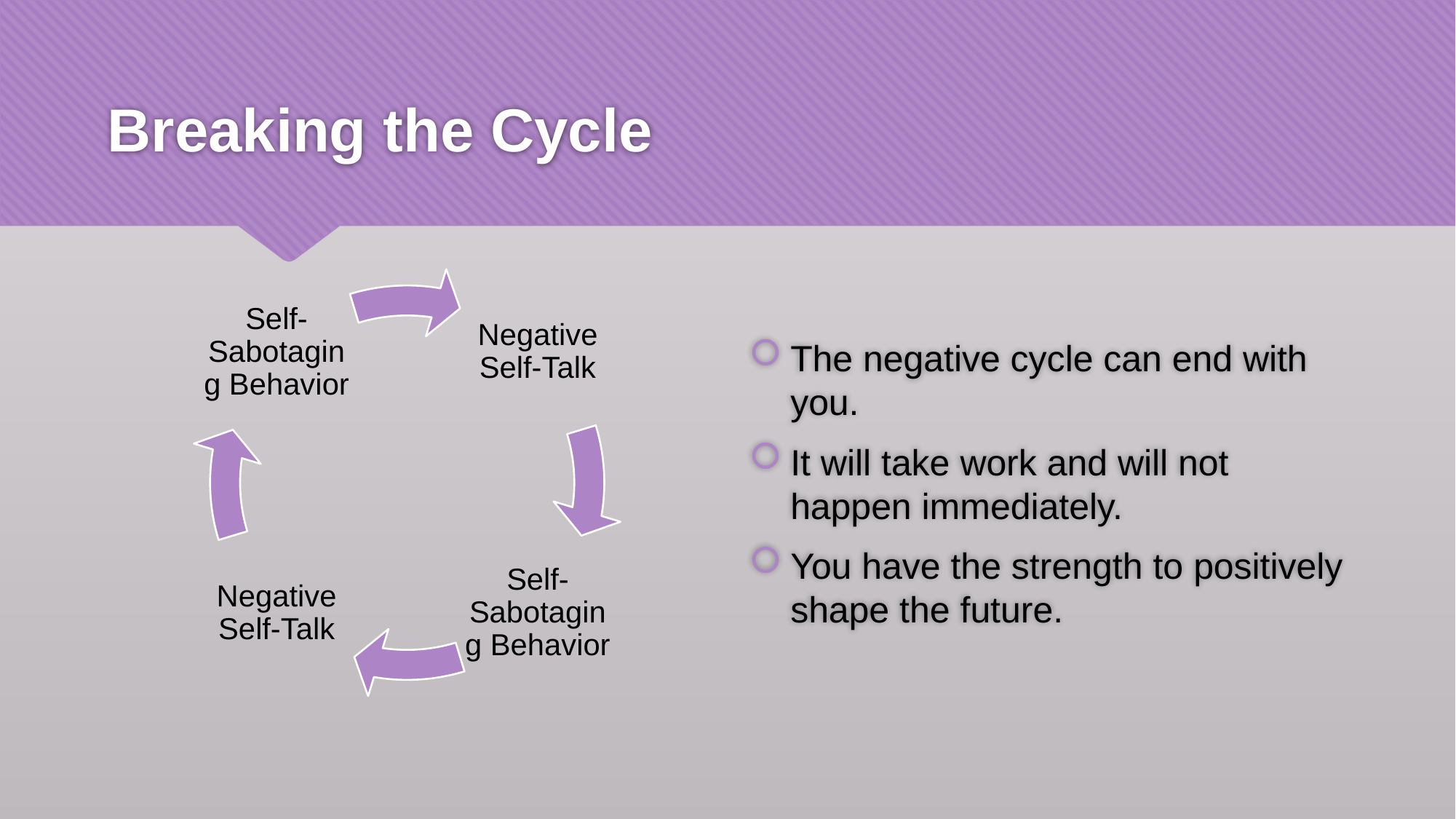

# Breaking the Cycle
The negative cycle can end with you.
It will take work and will not happen immediately.
You have the strength to positively shape the future.
Negative Self-Talk
Self-Sabotaging Behavior
Negative Self-Talk
Self-Sabotaging Behavior